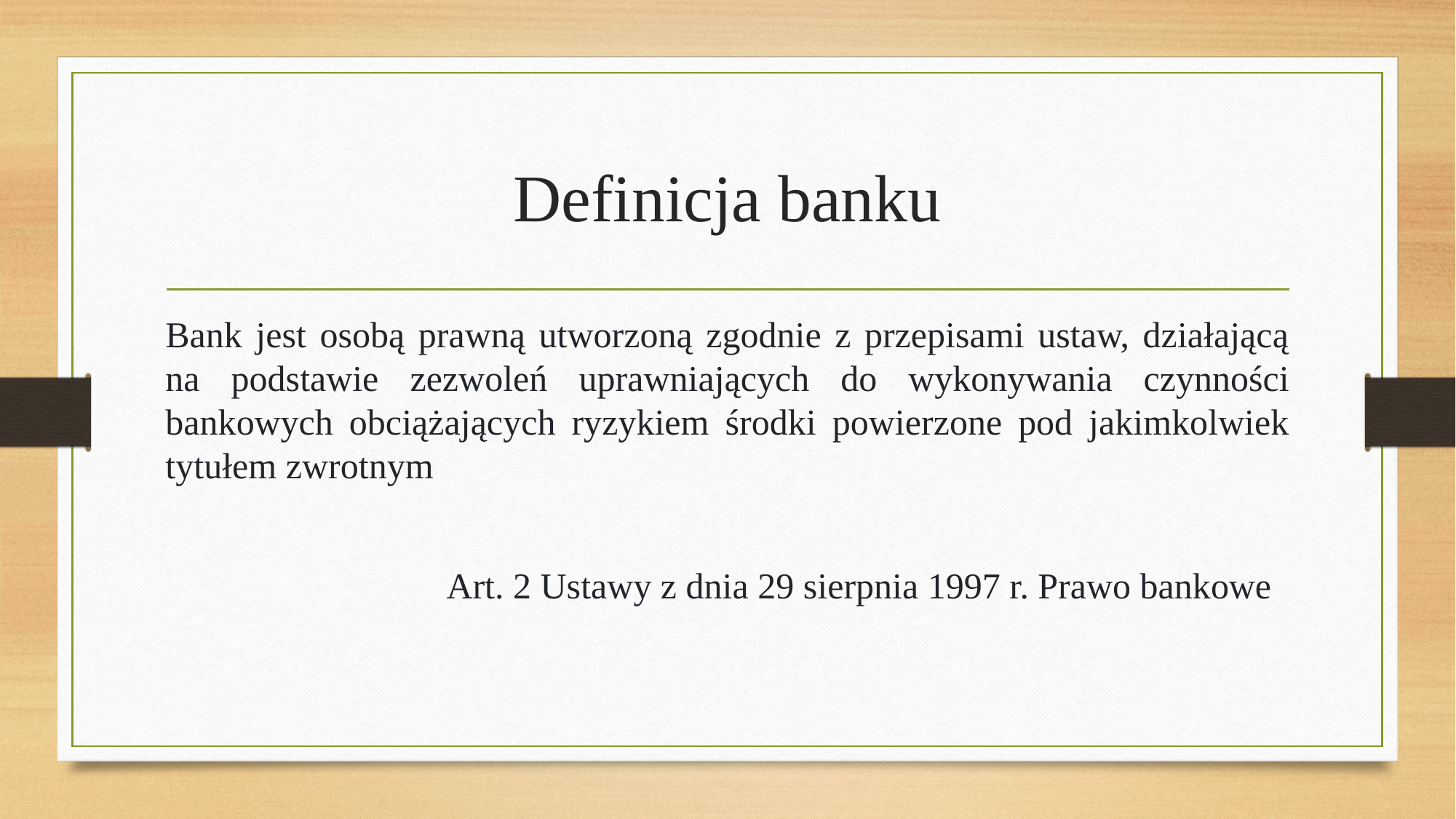

# Definicja banku
Bank jest osobą prawną utworzoną zgodnie z przepisami ustaw, działającą na podstawie zezwoleń uprawniających do wykonywania czynności bankowych obciążających ryzykiem środki powierzone pod jakimkolwiek tytułem zwrotnym

Art. 2 Ustawy z dnia 29 sierpnia 1997 r. Prawo bankowe